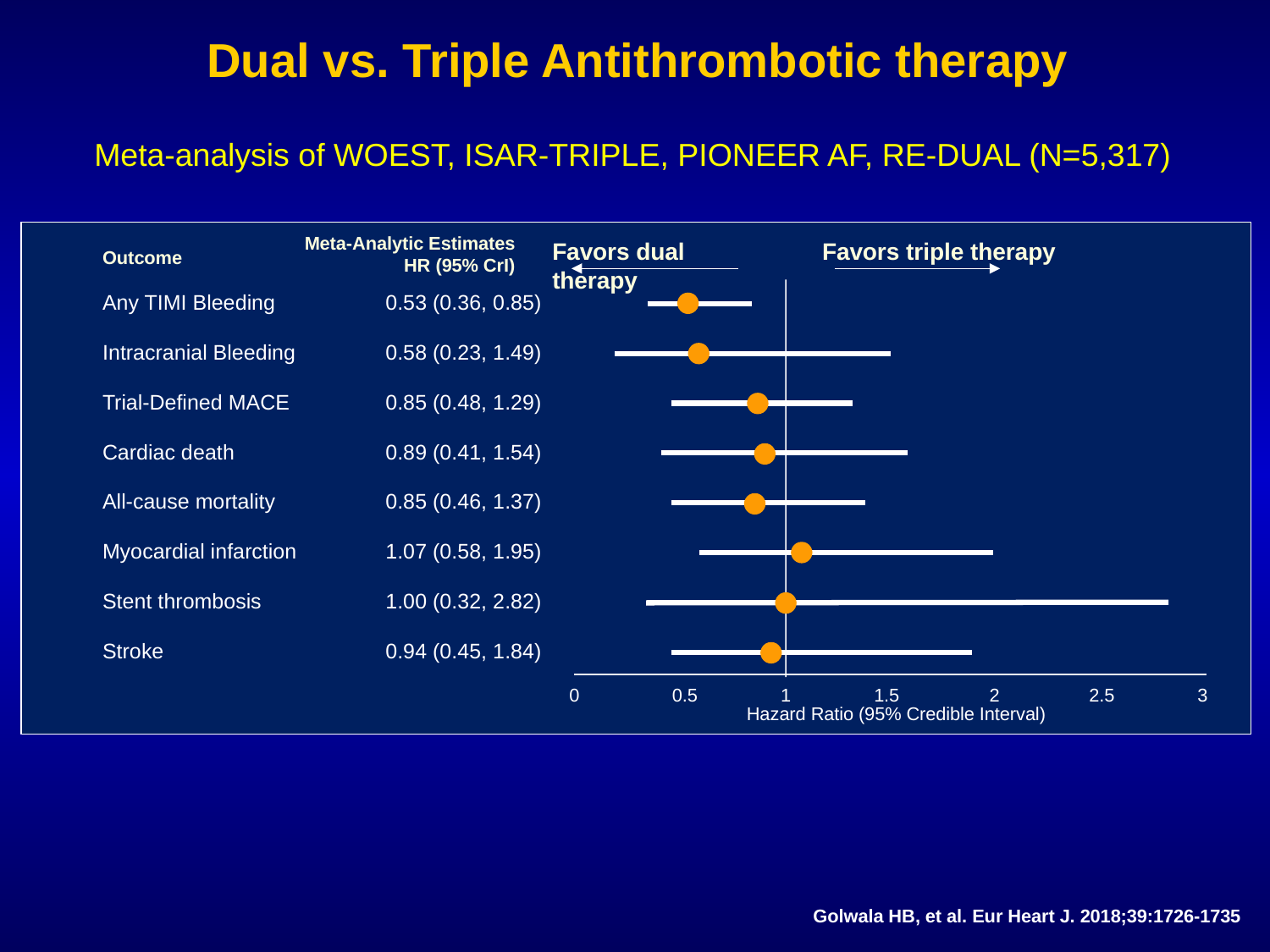

# Dual vs. Triple Antithrombotic therapy Meta-analysis of WOEST, ISAR-TRIPLE, PIONEER AF, RE-DUAL (N=5,317)

Meta-Analytic Estimates
HR (95% CrI)
Favors dual therapy
Favors triple therapy
Outcome
Any TIMI Bleeding
0.53 (0.36, 0.85)

Intracranial Bleeding
0.58 (0.23, 1.49)

Trial-Defined MACE
0.85 (0.48, 1.29)

Cardiac death
0.89 (0.41, 1.54)

All-cause mortality
0.85 (0.46, 1.37)

Myocardial infarction
1.07 (0.58, 1.95)

Stent thrombosis
1.00 (0.32, 2.82)

Stroke
0.94 (0.45, 1.84)

0
0.5
1
1.5
2
2.5
3
Hazard Ratio (95% Credible Interval)
Golwala HB, et al. Eur Heart J. 2018;39:1726-1735